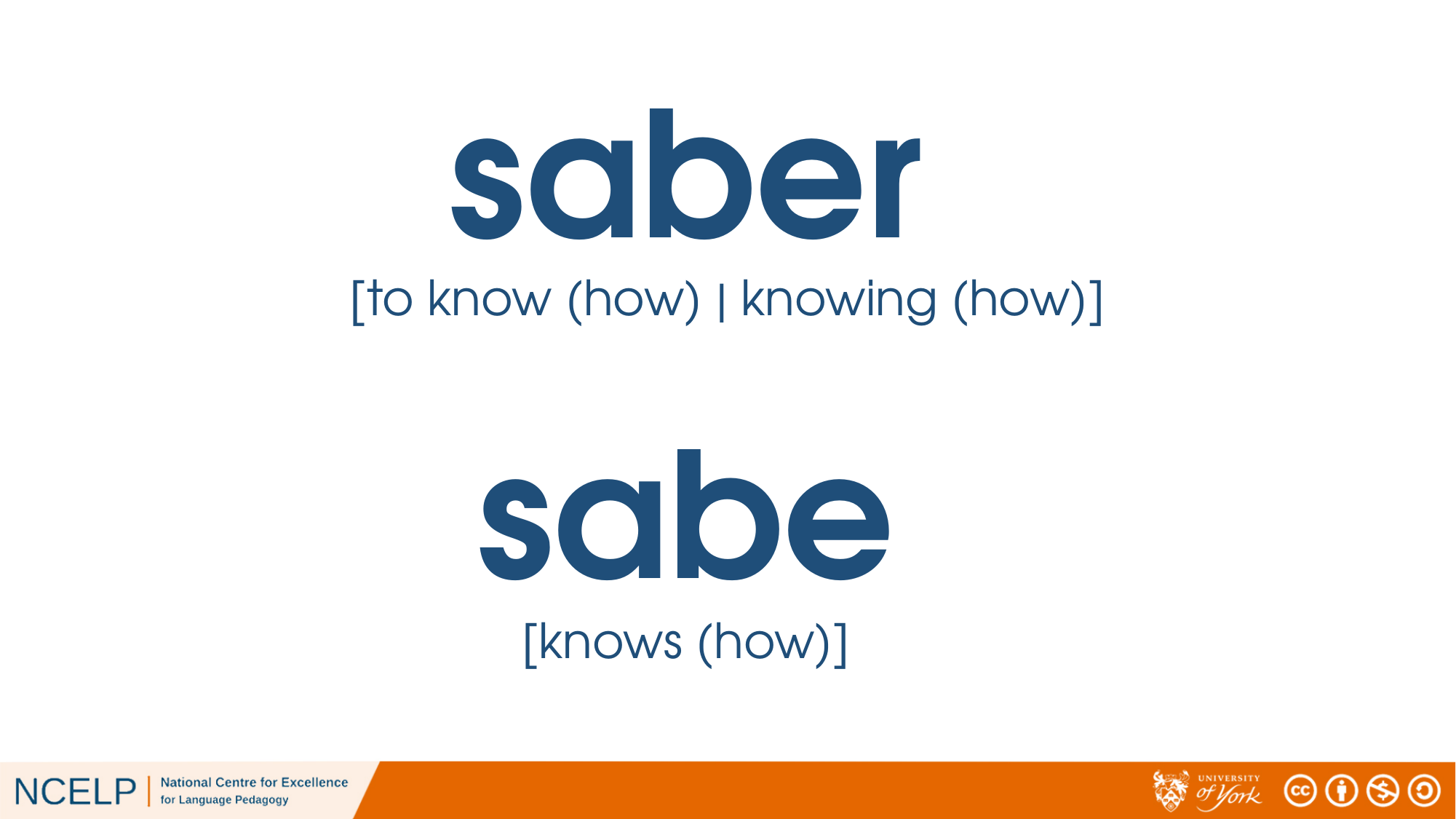

saber
[to know (how) | knowing (how)]
sabe
[knows (how)]